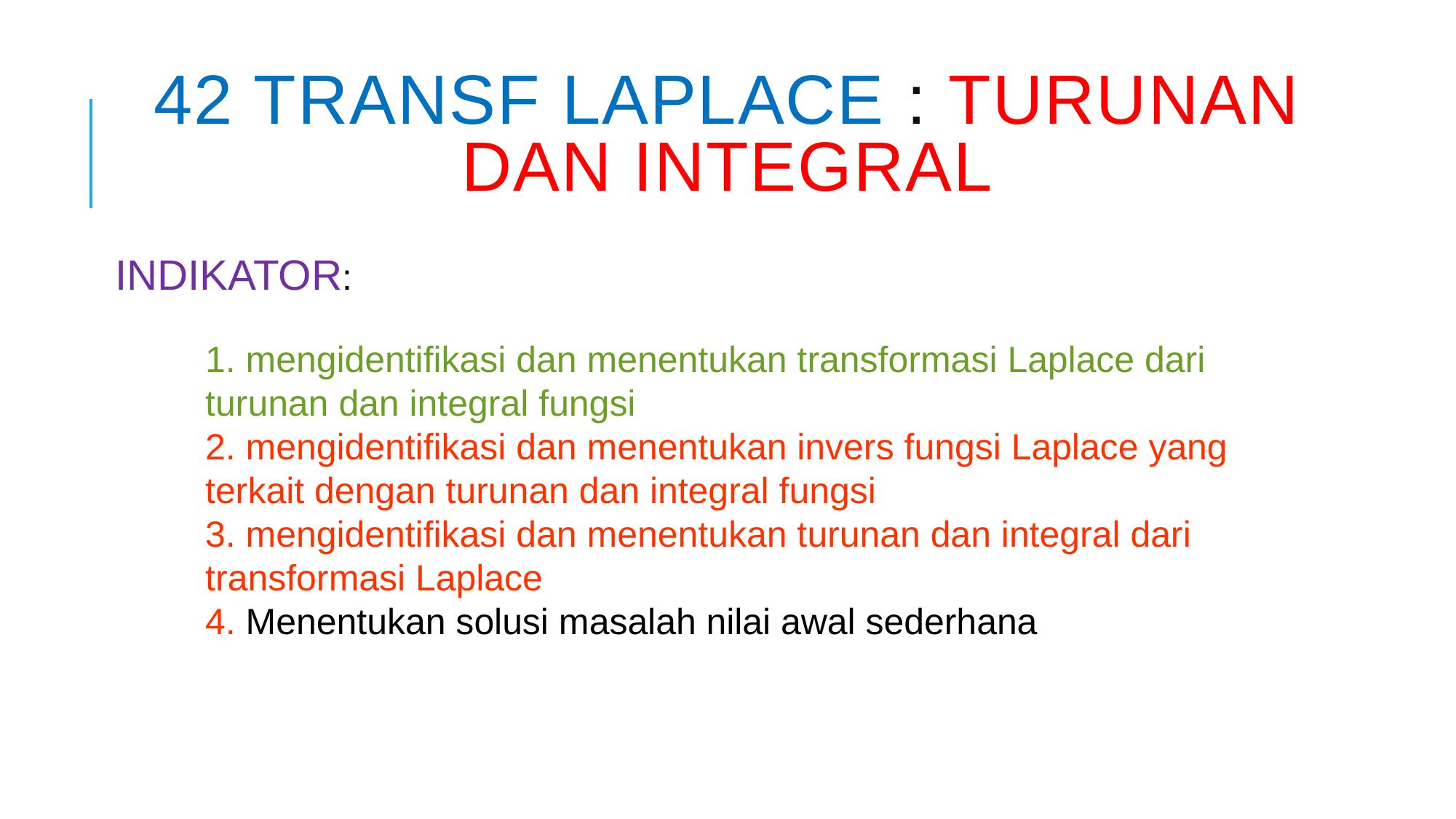

# 42 TRANSF LAPLACE : TURUNAN DAN INTEGRAL
INDIKATOR:
 mengidentifikasi dan menentukan transformasi Laplace dari turunan dan integral fungsi
 mengidentifikasi dan menentukan invers fungsi Laplace yang terkait dengan turunan dan integral fungsi
 mengidentifikasi dan menentukan turunan dan integral dari transformasi Laplace
 Menentukan solusi masalah nilai awal sederhana